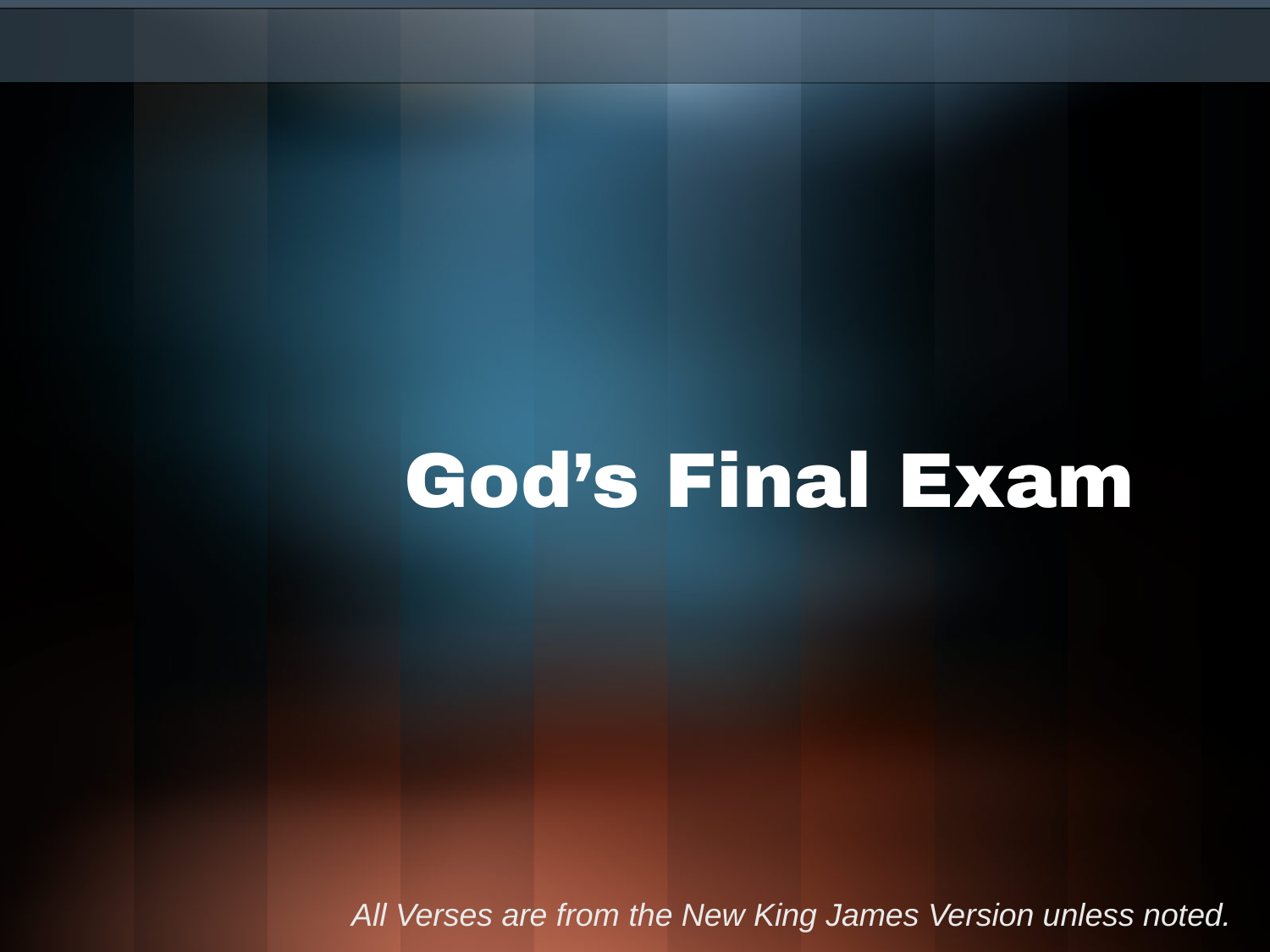

# God’s Final Exam
All Verses are from the New King James Version unless noted.